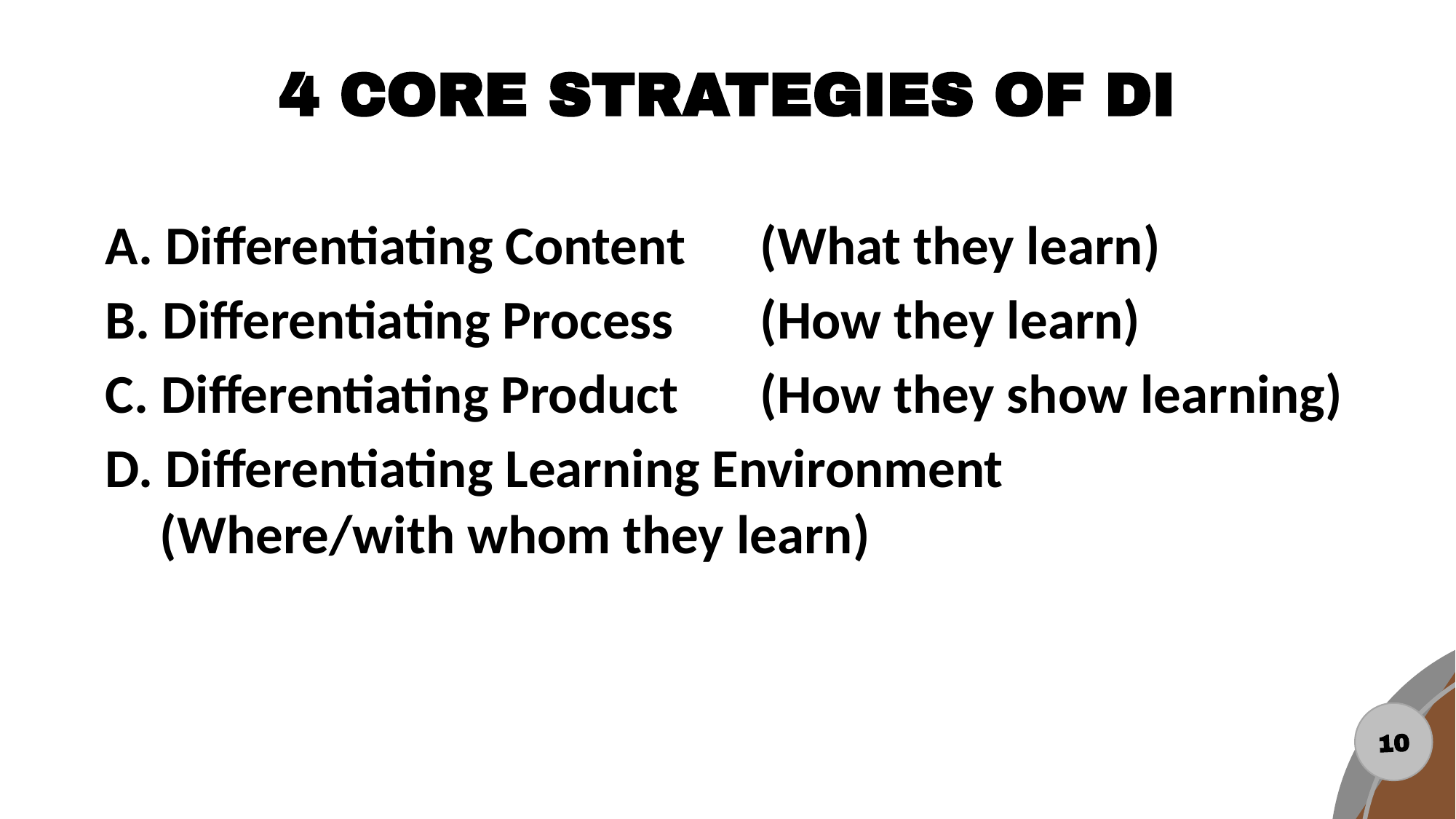

# 4 CORE STRATEGIES OF DI
A. Differentiating Content	(What they learn)
B. Differentiating Process	(How they learn)
C. Differentiating Product	(How they show learning)
D. Differentiating Learning Environment
(Where/with whom they learn)

11
10
12
9